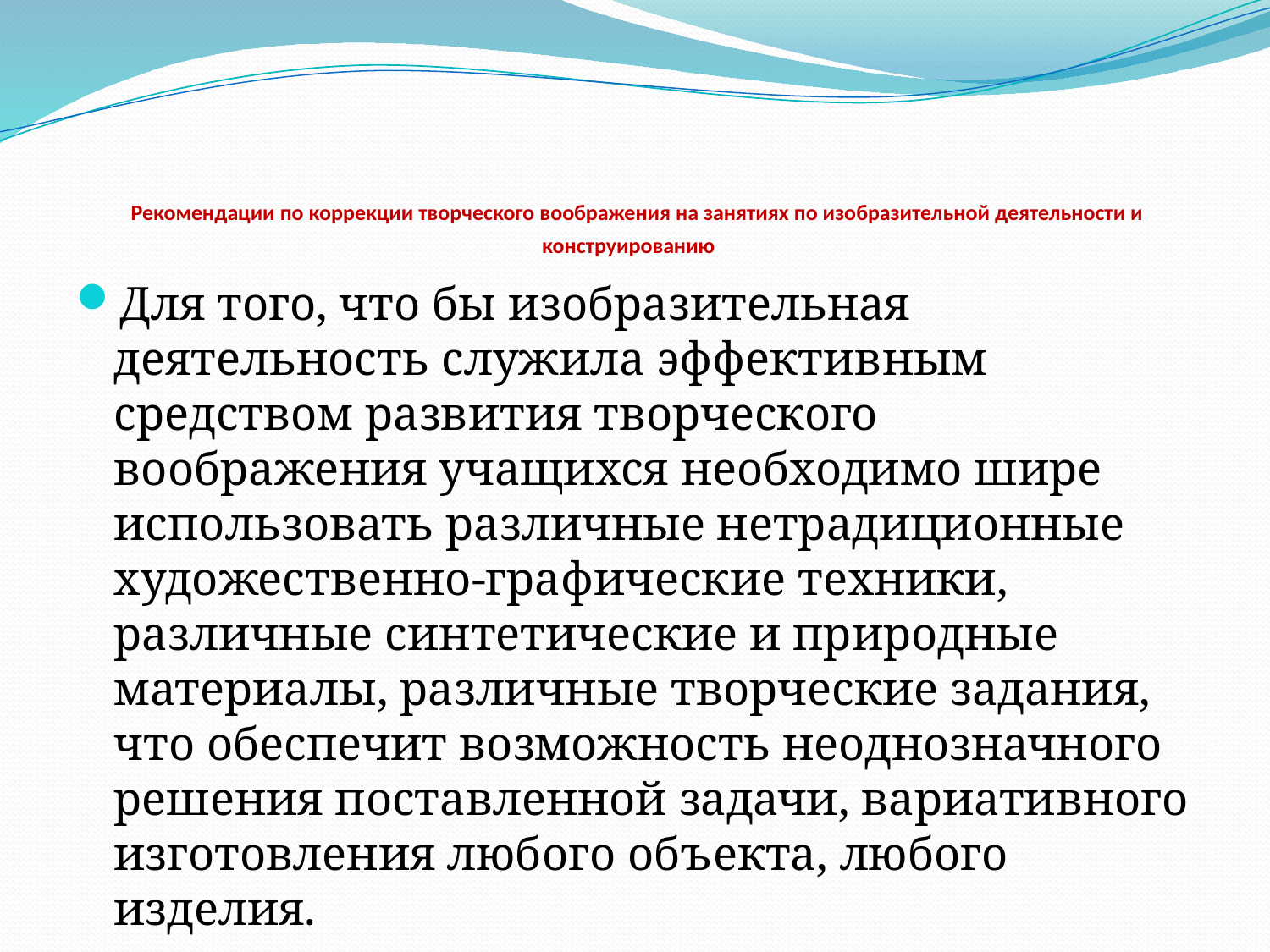

# Рекомендации по коррекции творческого воображения на занятиях по изобразительной деятельности и конструированию
Для того, что бы изобразительная деятельность служила эффективным средством развития творческого воображения учащихся необходимо шире использовать различные нетрадиционные художественно-графические техники, различные синтетические и природные материалы, различные творческие задания, что обеспечит возможность неоднозначного решения поставленной задачи, вариативного изготовления любого объекта, любого изделия.